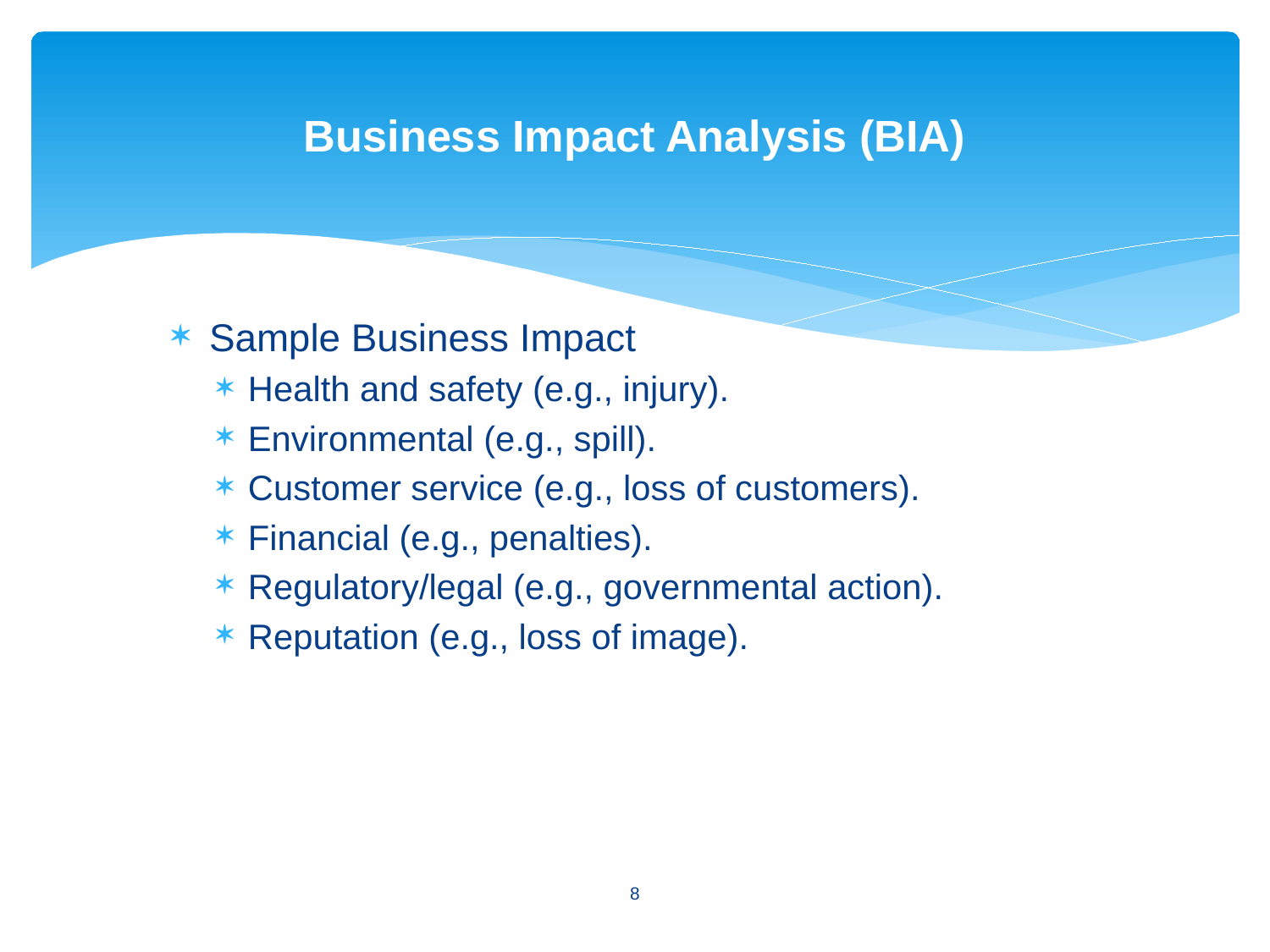

# Business Impact Analysis (BIA)
Sample Business Impact
Health and safety (e.g., injury).
Environmental (e.g., spill).
Customer service (e.g., loss of customers).
Financial (e.g., penalties).
Regulatory/legal (e.g., governmental action).
Reputation (e.g., loss of image).
8